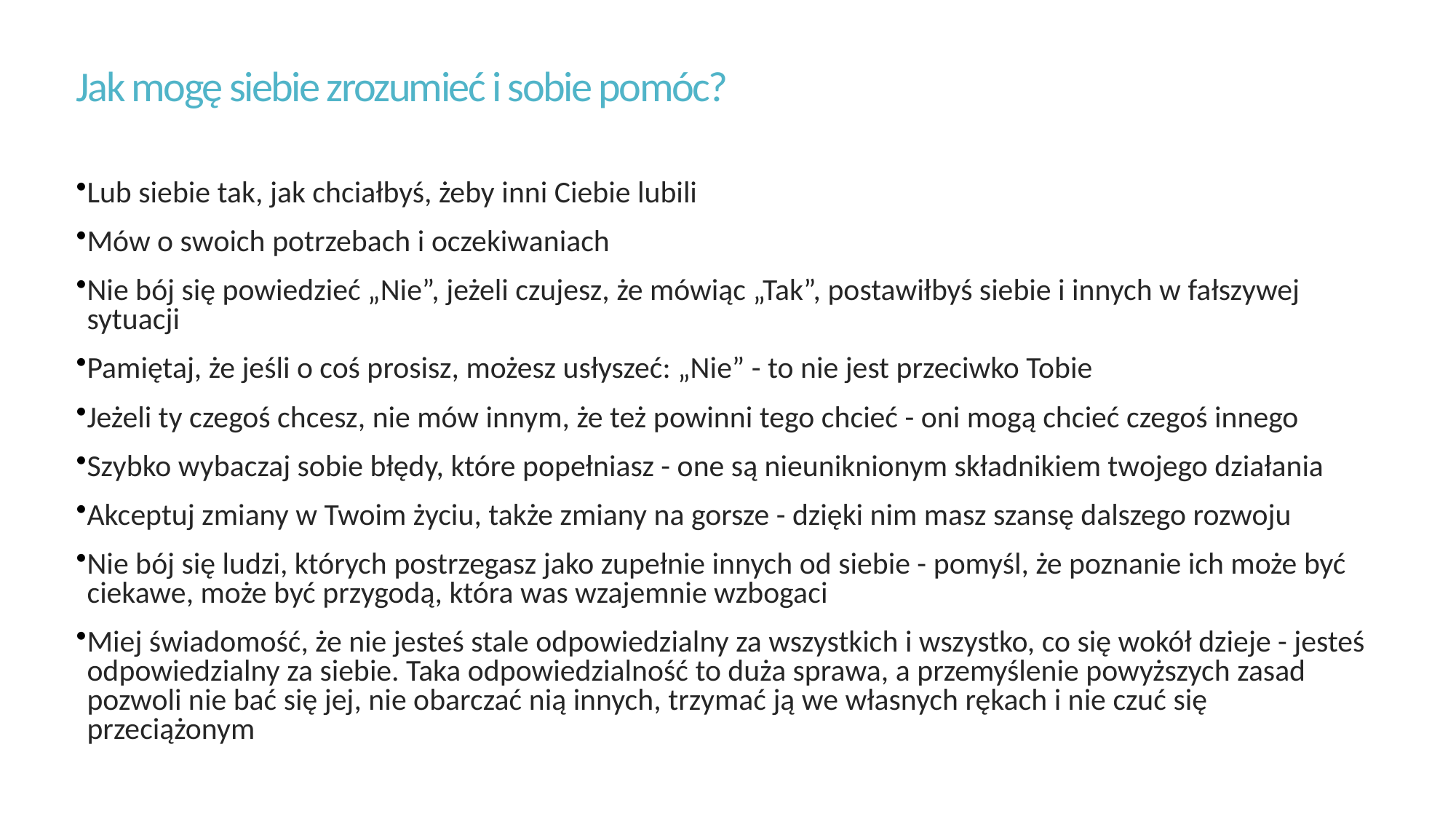

# Jak mogę siebie zrozumieć i sobie pomóc?
Lub siebie tak, jak chciałbyś, żeby inni Ciebie lubili
Mów o swoich potrzebach i oczekiwaniach
Nie bój się powiedzieć „Nie”, jeżeli czujesz, że mówiąc „Tak”, postawiłbyś siebie i innych w fałszywej sytuacji
Pamiętaj, że jeśli o coś prosisz, możesz usłyszeć: „Nie” - to nie jest przeciwko Tobie
Jeżeli ty czegoś chcesz, nie mów innym, że też powinni tego chcieć - oni mogą chcieć czegoś innego
Szybko wybaczaj sobie błędy, które popełniasz - one są nieuniknionym składnikiem twojego działania
Akceptuj zmiany w Twoim życiu, także zmiany na gorsze - dzięki nim masz szansę dalszego rozwoju
Nie bój się ludzi, których postrzegasz jako zupełnie innych od siebie - pomyśl, że poznanie ich może być ciekawe, może być przygodą, która was wzajemnie wzbogaci
Miej świadomość, że nie jesteś stale odpowiedzialny za wszystkich i wszystko, co się wokół dzieje - jesteś odpowiedzialny za siebie. Taka odpowiedzialność to duża sprawa, a przemyślenie powyższych zasad pozwoli nie bać się jej, nie obarczać nią innych, trzymać ją we własnych rękach i nie czuć się przeciążonym